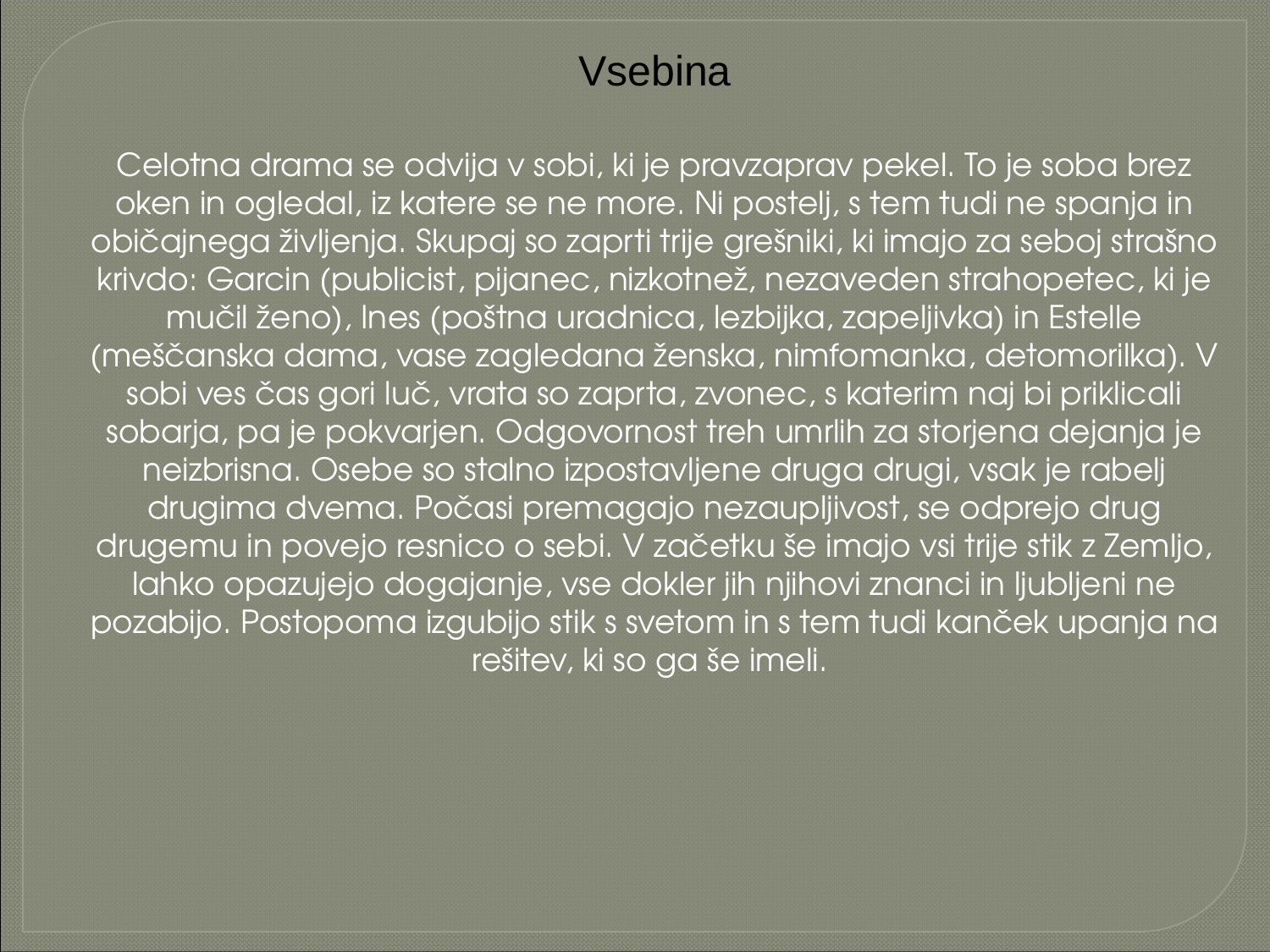

Vsebina

Celotna drama se odvija v sobi, ki je pravzaprav pekel. To je soba brez oken in ogledal, iz katere se ne more. Ni postelj, s tem tudi ne spanja in običajnega življenja. Skupaj so zaprti trije grešniki, ki imajo za seboj strašno krivdo: Garcin (publicist, pijanec, nizkotnež, nezaveden strahopetec, ki je mučil ženo), Ines (poštna uradnica, lezbijka, zapeljivka) in Estelle (meščanska dama, vase zagledana ženska, nimfomanka, detomorilka). V sobi ves čas gori luč, vrata so zaprta, zvonec, s katerim naj bi priklicali sobarja, pa je pokvarjen. Odgovornost treh umrlih za storjena dejanja je neizbrisna. Osebe so stalno izpostavljene druga drugi, vsak je rabelj drugima dvema. Počasi premagajo nezaupljivost, se odprejo drug drugemu in povejo resnico o sebi. V začetku še imajo vsi trije stik z Zemljo, lahko opazujejo dogajanje, vse dokler jih njihovi znanci in ljubljeni ne pozabijo. Postopoma izgubijo stik s svetom in s tem tudi kanček upanja na rešitev, ki so ga še imeli.